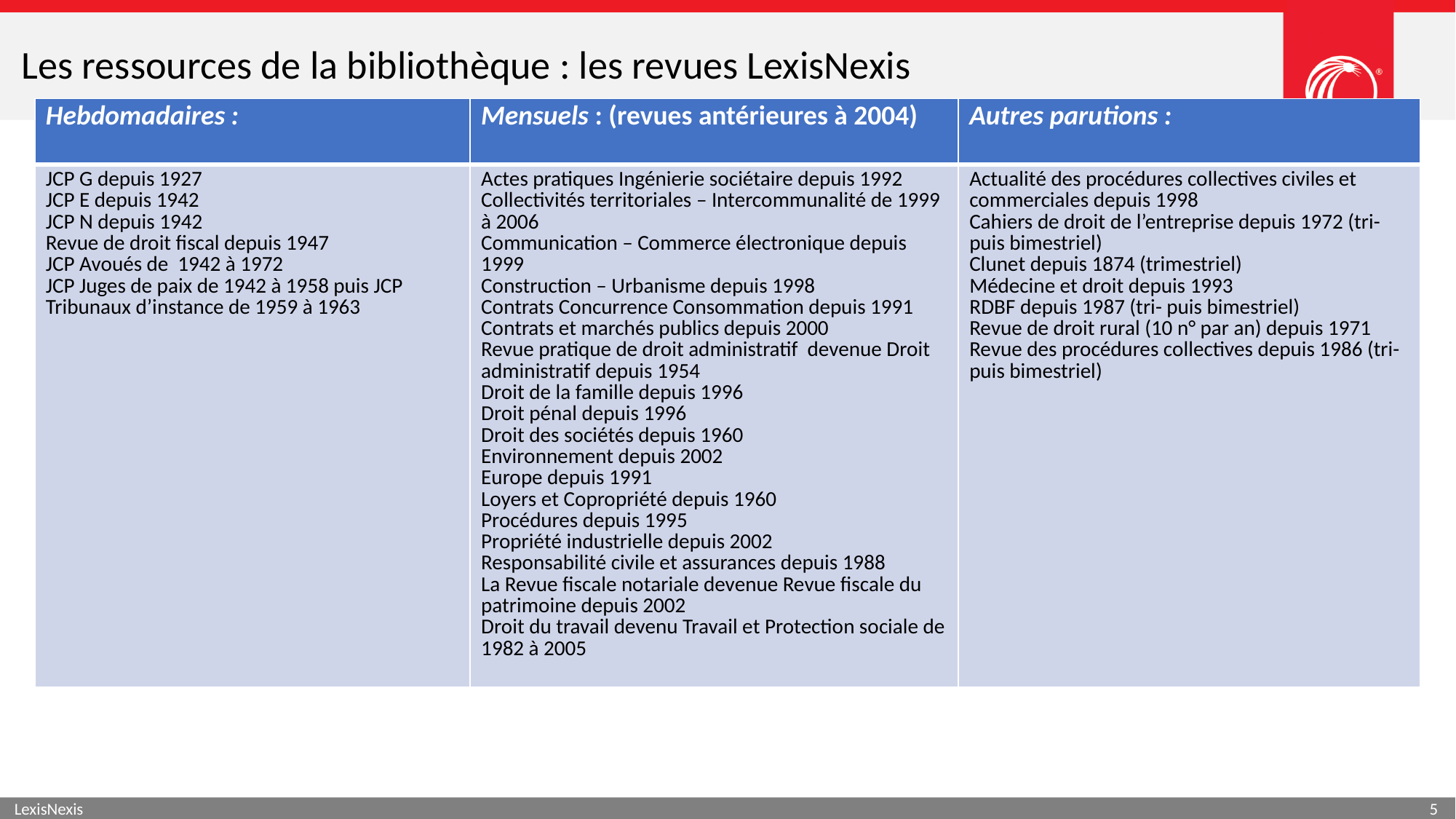

# Les ressources de la bibliothèque : les revues LexisNexis
| Hebdomadaires : | Mensuels : (revues antérieures à 2004) | Autres parutions : |
| --- | --- | --- |
| JCP G depuis 1927 JCP E depuis 1942 JCP N depuis 1942 Revue de droit fiscal depuis 1947 JCP Avoués de 1942 à 1972 JCP Juges de paix de 1942 à 1958 puis JCP Tribunaux d’instance de 1959 à 1963 | Actes pratiques Ingénierie sociétaire depuis 1992 Collectivités territoriales – Intercommunalité de 1999 à 2006 Communication – Commerce électronique depuis 1999 Construction – Urbanisme depuis 1998 Contrats Concurrence Consommation depuis 1991 Contrats et marchés publics depuis 2000 Revue pratique de droit administratif devenue Droit administratif depuis 1954 Droit de la famille depuis 1996 Droit pénal depuis 1996 Droit des sociétés depuis 1960 Environnement depuis 2002 Europe depuis 1991 Loyers et Copropriété depuis 1960 Procédures depuis 1995 Propriété industrielle depuis 2002 Responsabilité civile et assurances depuis 1988 La Revue fiscale notariale devenue Revue fiscale du patrimoine depuis 2002 Droit du travail devenu Travail et Protection sociale de 1982 à 2005 | Actualité des procédures collectives civiles et commerciales depuis 1998 Cahiers de droit de l’entreprise depuis 1972 (tri- puis bimestriel) Clunet depuis 1874 (trimestriel) Médecine et droit depuis 1993 RDBF depuis 1987 (tri- puis bimestriel) Revue de droit rural (10 n° par an) depuis 1971 Revue des procédures collectives depuis 1986 (tri- puis bimestriel) |
LexisNexis
5